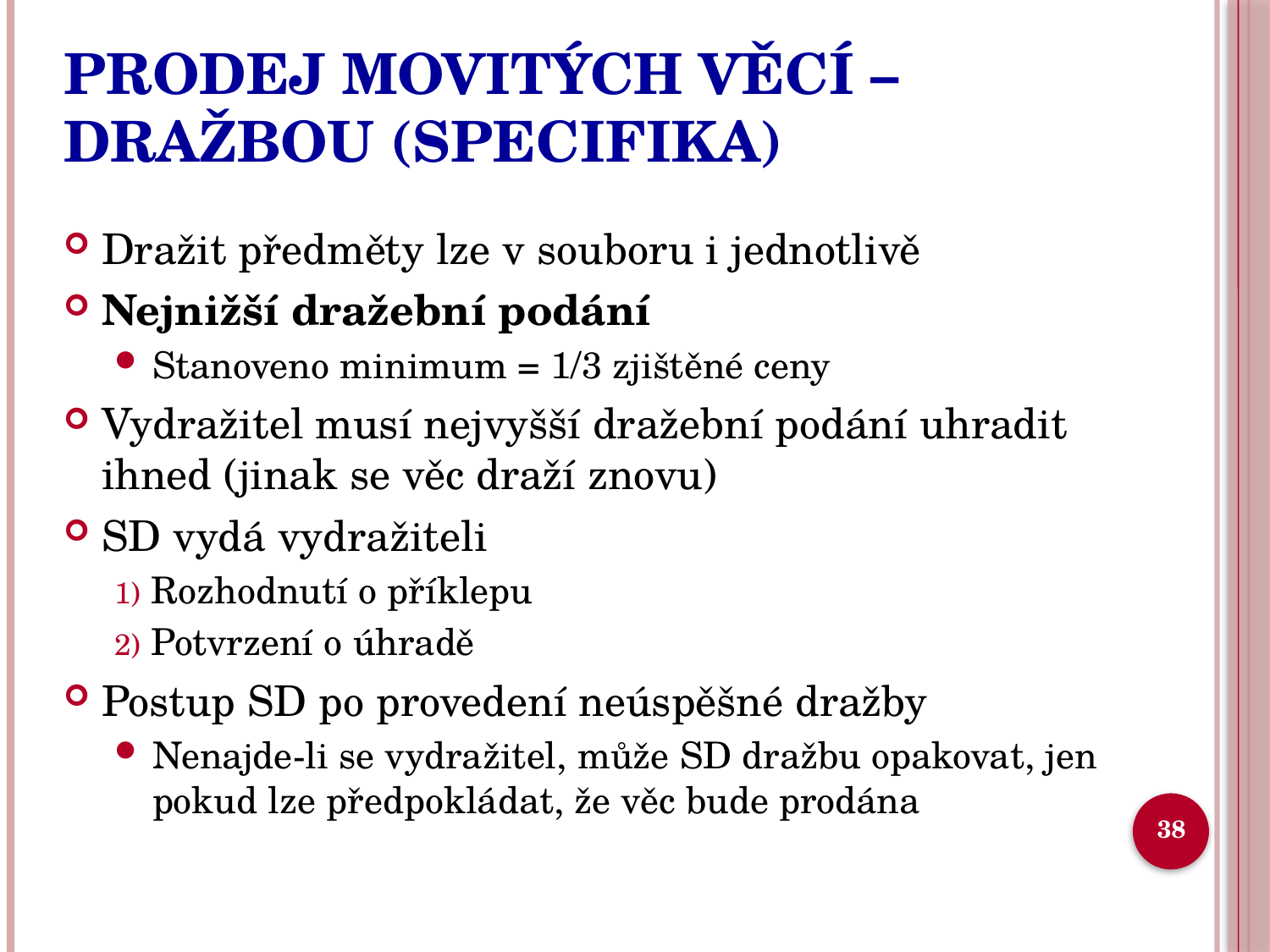

# PRODEJ MOVITÝCH VĚCÍ – DRAŽBOU (SPECIFIKA)
Dražit předměty lze v souboru i jednotlivě
Nejnižší dražební podání
Stanoveno minimum = 1/3 zjištěné ceny
Vydražitel musí nejvyšší dražební podání uhradit ihned (jinak se věc draží znovu)
SD vydá vydražiteli
Rozhodnutí o příklepu
Potvrzení o úhradě
Postup SD po provedení neúspěšné dražby
Nenajde-li se vydražitel, může SD dražbu opakovat, jen pokud lze předpokládat, že věc bude prodána
38